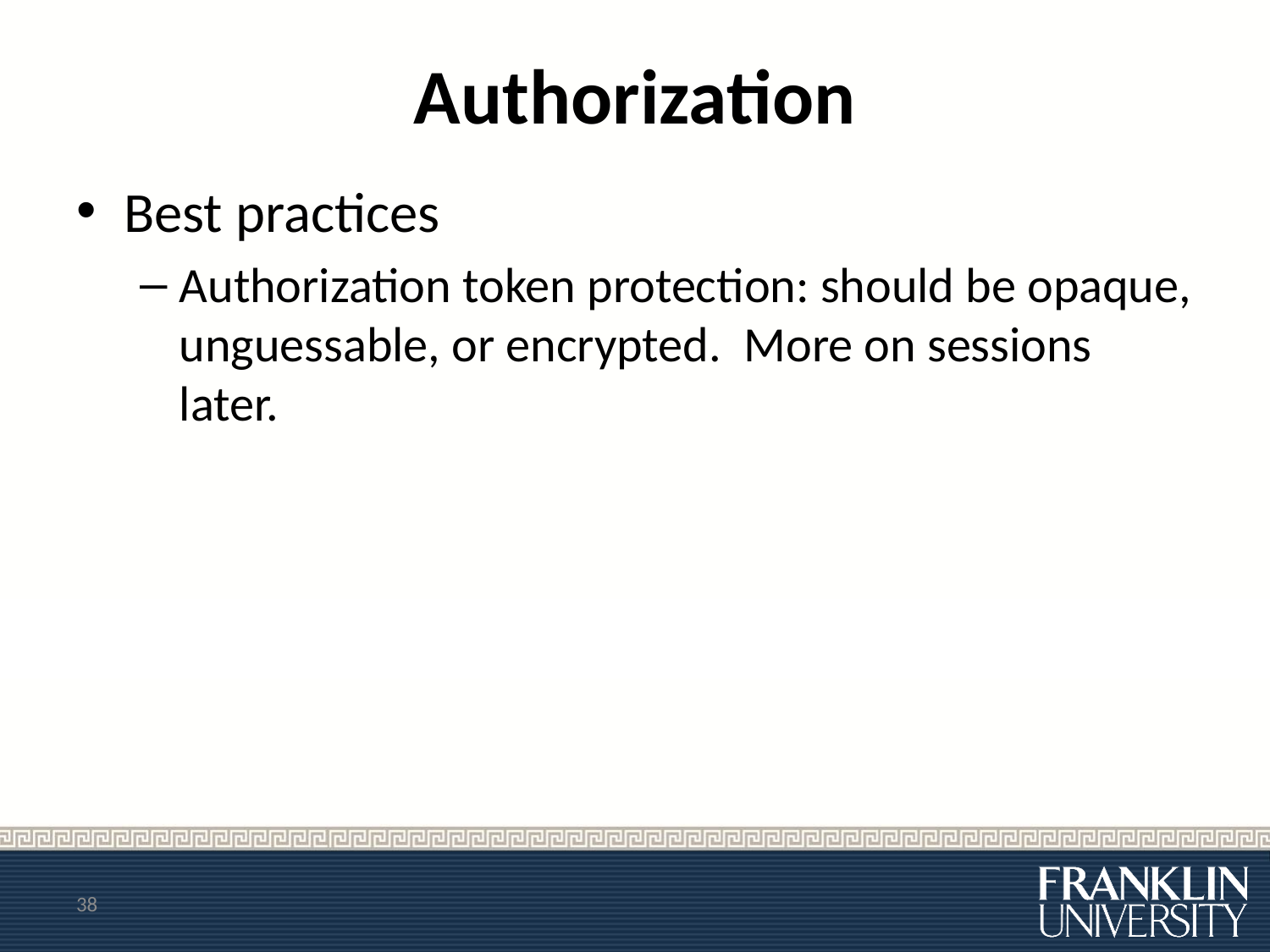

# Authorization
Best practices
Authorization token protection: should be opaque, unguessable, or encrypted.  More on sessions later.
38